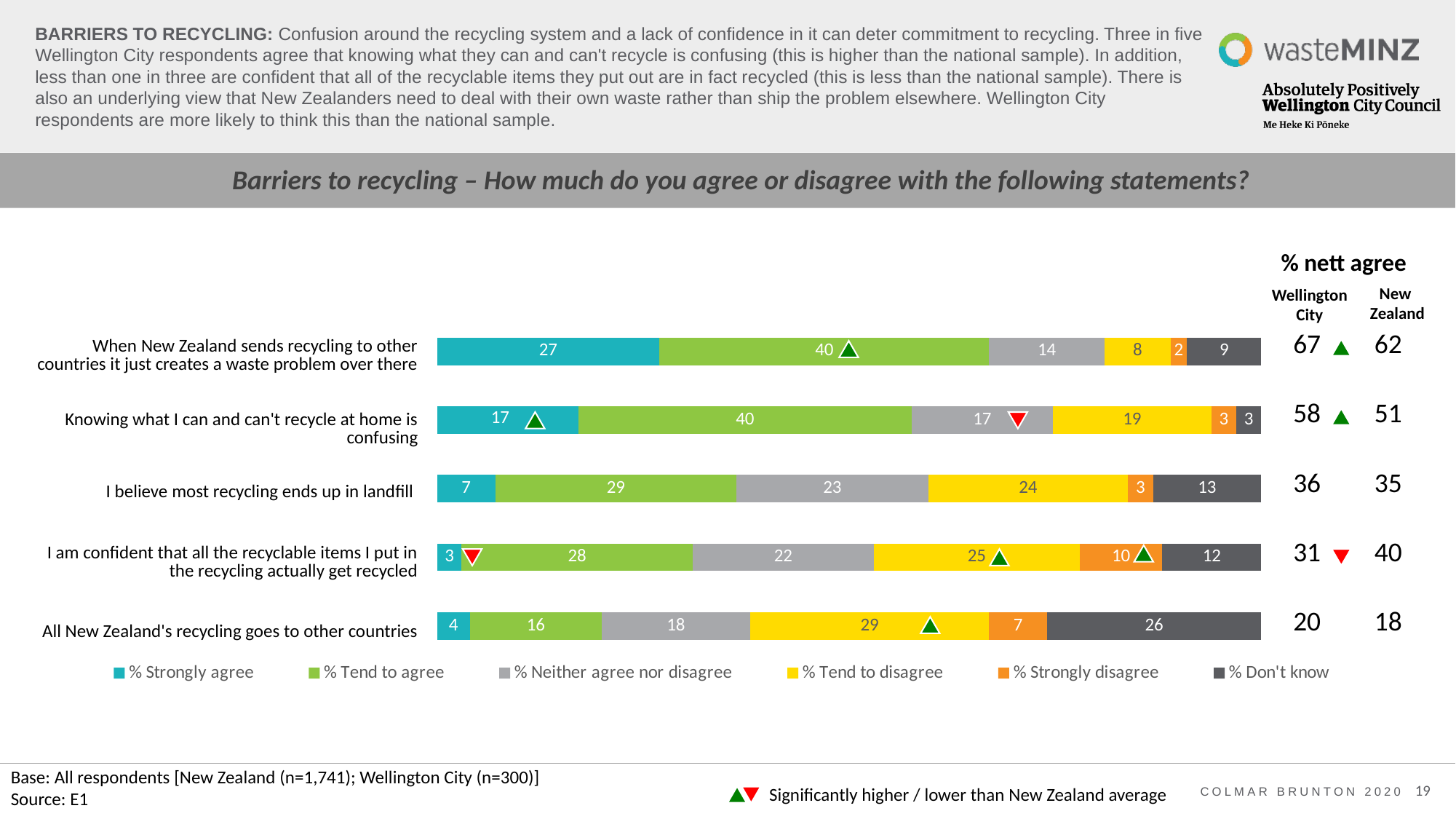

# BARRIERS TO RECYCLING: Confusion around the recycling system and a lack of confidence in it can deter commitment to recycling. Three in five Wellington City respondents agree that knowing what they can and can't recycle is confusing (this is higher than the national sample). In addition, less than one in three are confident that all of the recyclable items they put out are in fact recycled (this is less than the national sample). There is also an underlying view that New Zealanders need to deal with their own waste rather than ship the problem elsewhere. Wellington City respondents are more likely to think this than the national sample.

Barriers to recycling – How much do you agree or disagree with the following statements?
% nett agree

### Chart

| Category | % Strongly agree | % Tend to agree | % Neither agree nor disagree | % Tend to disagree | % Strongly disagree | % Don't know |
|---|---|---|---|---|---|---|
| When New Zealand sends recycling to other countries it just creates a waste problem over there | 27.0 | 40.0 | 14.0 | 8.0 | 2.0 | 9.0 |
| Knowing what I can and can't recycle at home is confusing | 17.0 | 40.0 | 17.0 | 19.0 | 3.0 | 3.0 |
| I believe most recycling ends up in landfill | 7.0 | 29.0 | 23.0 | 24.0 | 3.0 | 13.0 |
| I am confident that all the recyclable items I put in the recycling actually get recycled | 3.0 | 28.0 | 22.0 | 25.0 | 10.0 | 12.0 |
| All New Zealand's recycling goes to other countries | 4.0 | 16.0 | 18.0 | 29.0 | 7.0 | 26.0 |
New
Zealand
Wellington
City
| When New Zealand sends recycling to other countries it just creates a waste problem over there |
| --- |
| Knowing what I can and can't recycle at home is confusing |
| I believe most recycling ends up in landfill |
| I am confident that all the recyclable items I put in the recycling actually get recycled |
| All New Zealand's recycling goes to other countries |
| 67 |
| --- |
| 58 |
| 36 |
| 31 |
| 20 |
| 62 |
| --- |
| 51 |
| 35 |
| 40 |
| 18 |

Base: All respondents [New Zealand (n=1,741); Wellington City (n=300)]
Source: E1
Significantly higher / lower than New Zealand average